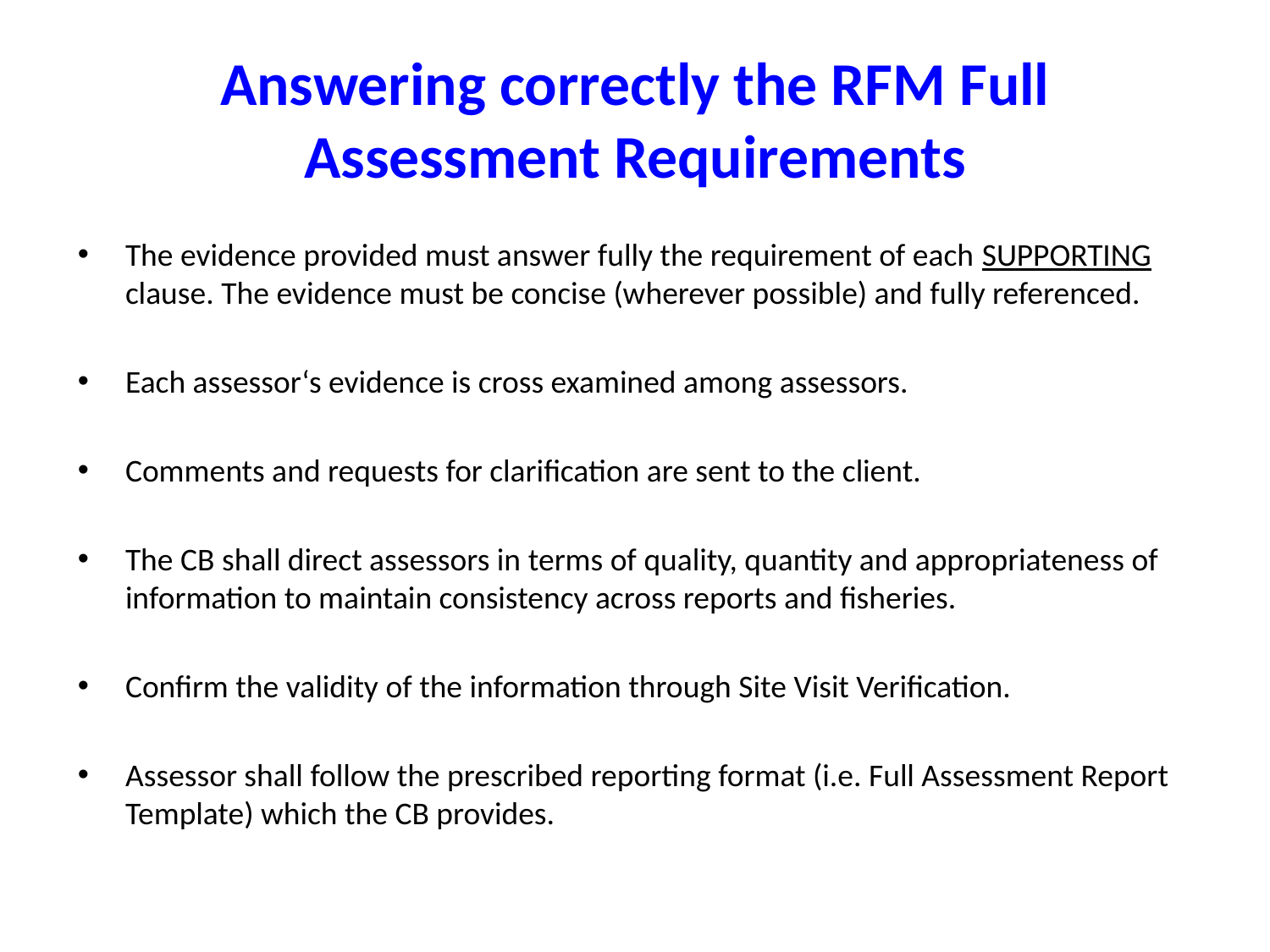

# Answering correctly the RFM Full Assessment Requirements
The evidence provided must answer fully the requirement of each SUPPORTING clause. The evidence must be concise (wherever possible) and fully referenced.

Each assessor‘s evidence is cross examined among assessors.

Comments and requests for clarification are sent to the client.

The CB shall direct assessors in terms of quality, quantity and appropriateness of information to maintain consistency across reports and fisheries.

Confirm the validity of the information through Site Visit Verification.

Assessor shall follow the prescribed reporting format (i.e. Full Assessment Report Template) which the CB provides.